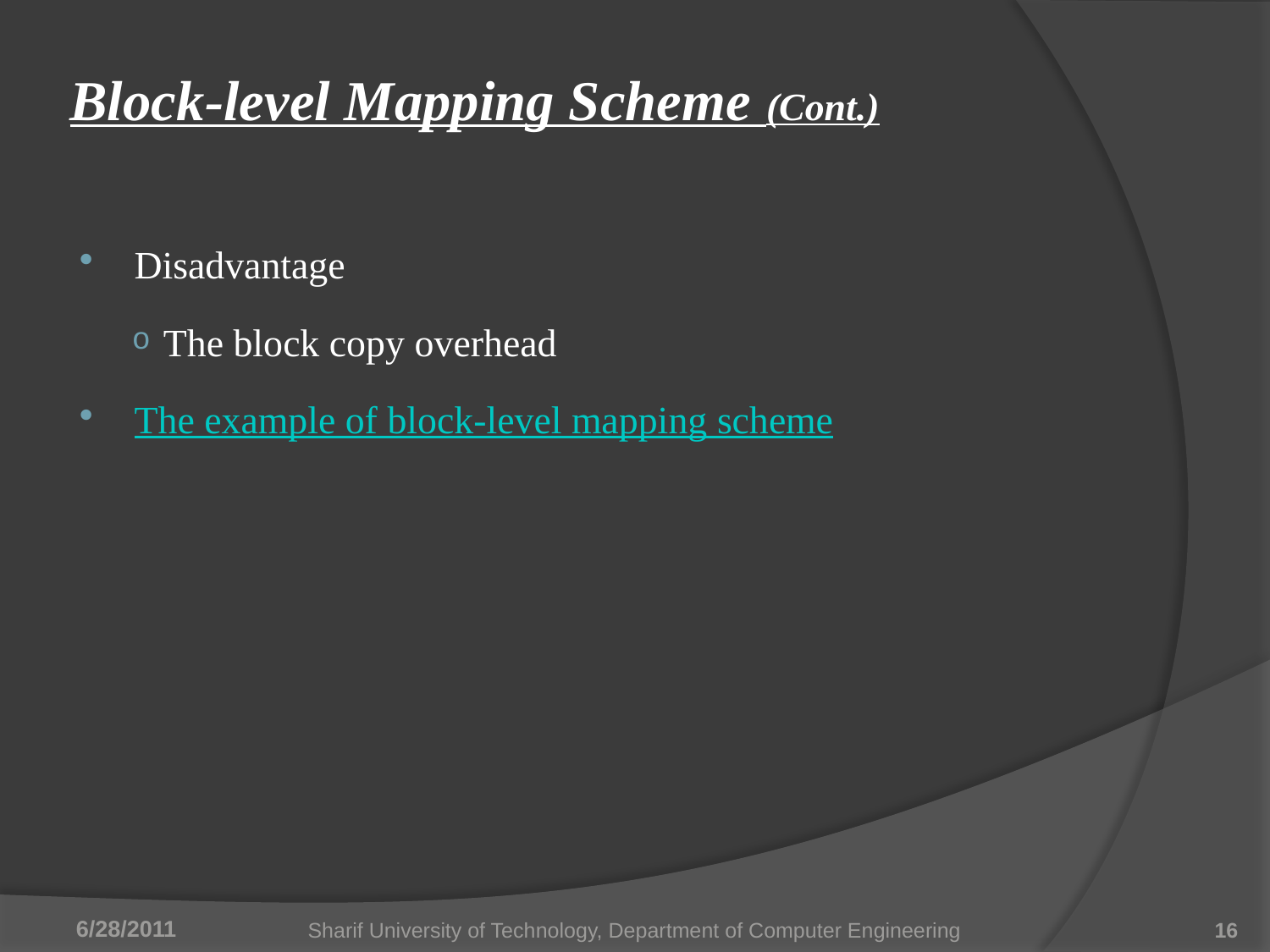

# Block-level Mapping Scheme (Cont.)
Disadvantage
The block copy overhead
The example of block-level mapping scheme

6/28/2011
Sharif University of Technology, Department of Computer Engineering
16